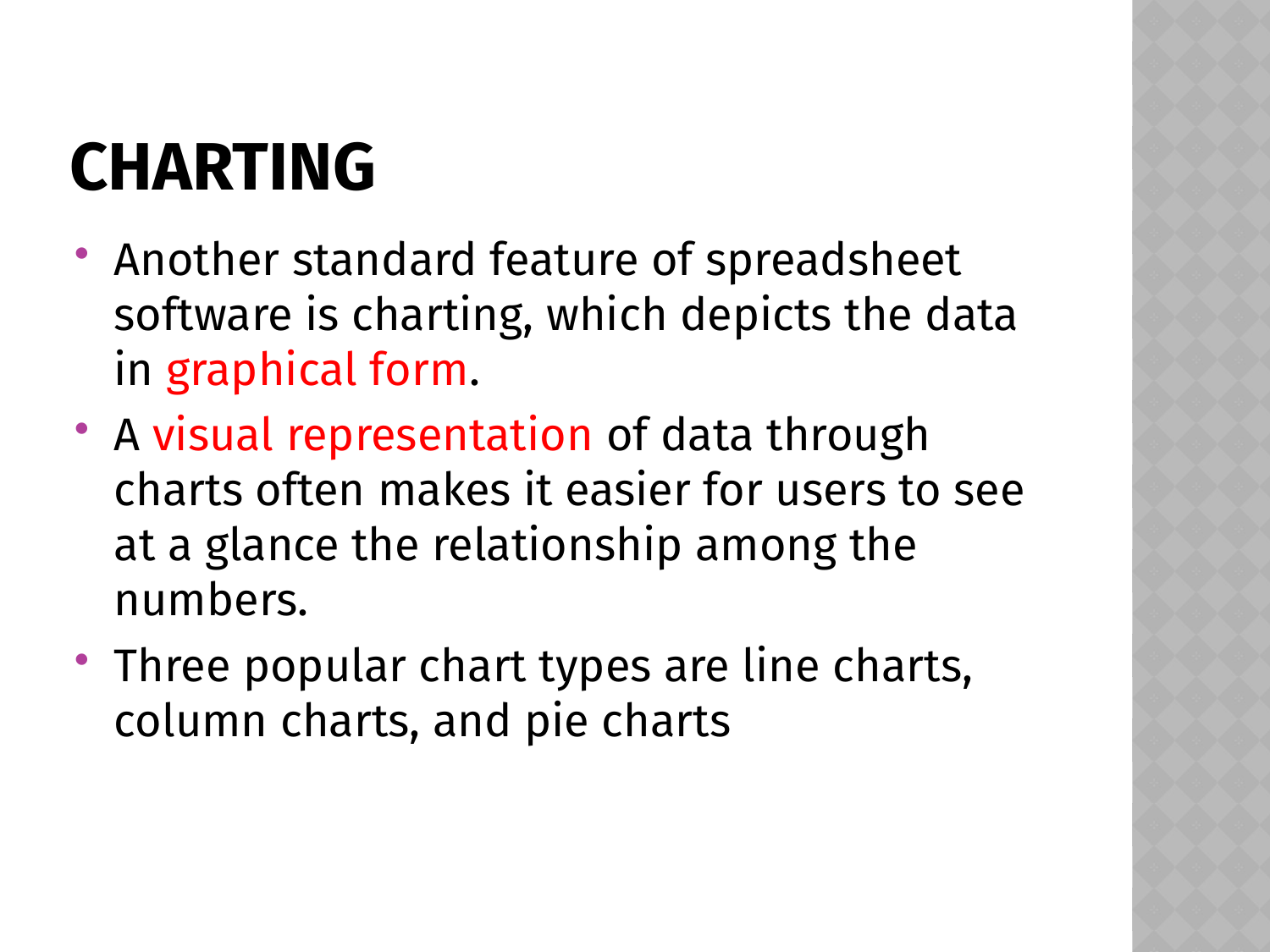

# Charting
Another standard feature of spreadsheet software is charting, which depicts the data in graphical form.
A visual representation of data through charts often makes it easier for users to see at a glance the relationship among the numbers.
Three popular chart types are line charts, column charts, and pie charts